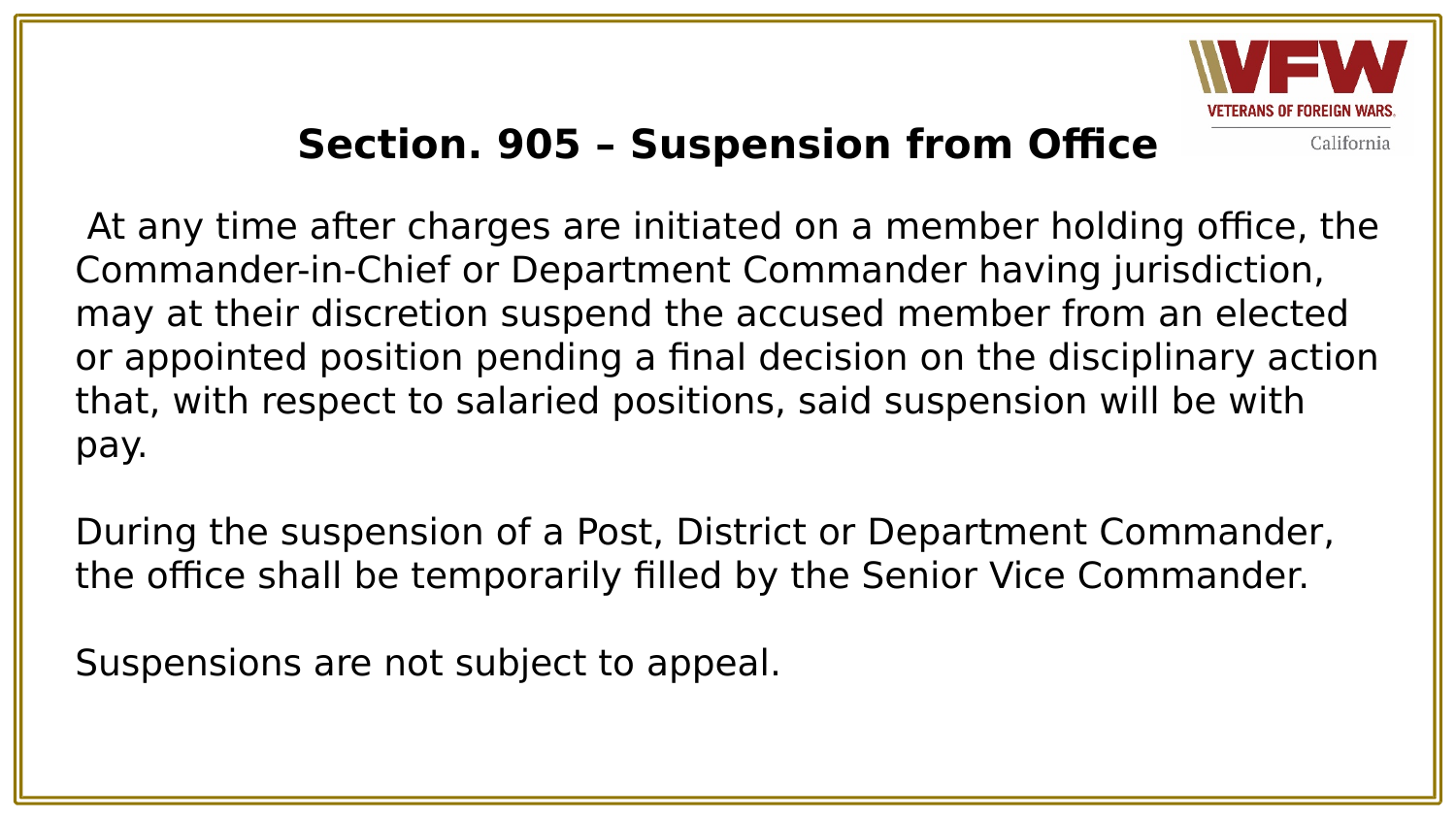

# Section. 905 – Suspension from Office
 At any time after charges are initiated on a member holding office, the Commander-in-Chief or Department Commander having jurisdiction, may at their discretion suspend the accused member from an elected or appointed position pending a final decision on the disciplinary action that, with respect to salaried positions, said suspension will be with pay.

During the suspension of a Post, District or Department Commander, the office shall be temporarily filled by the Senior Vice Commander.

Suspensions are not subject to appeal.